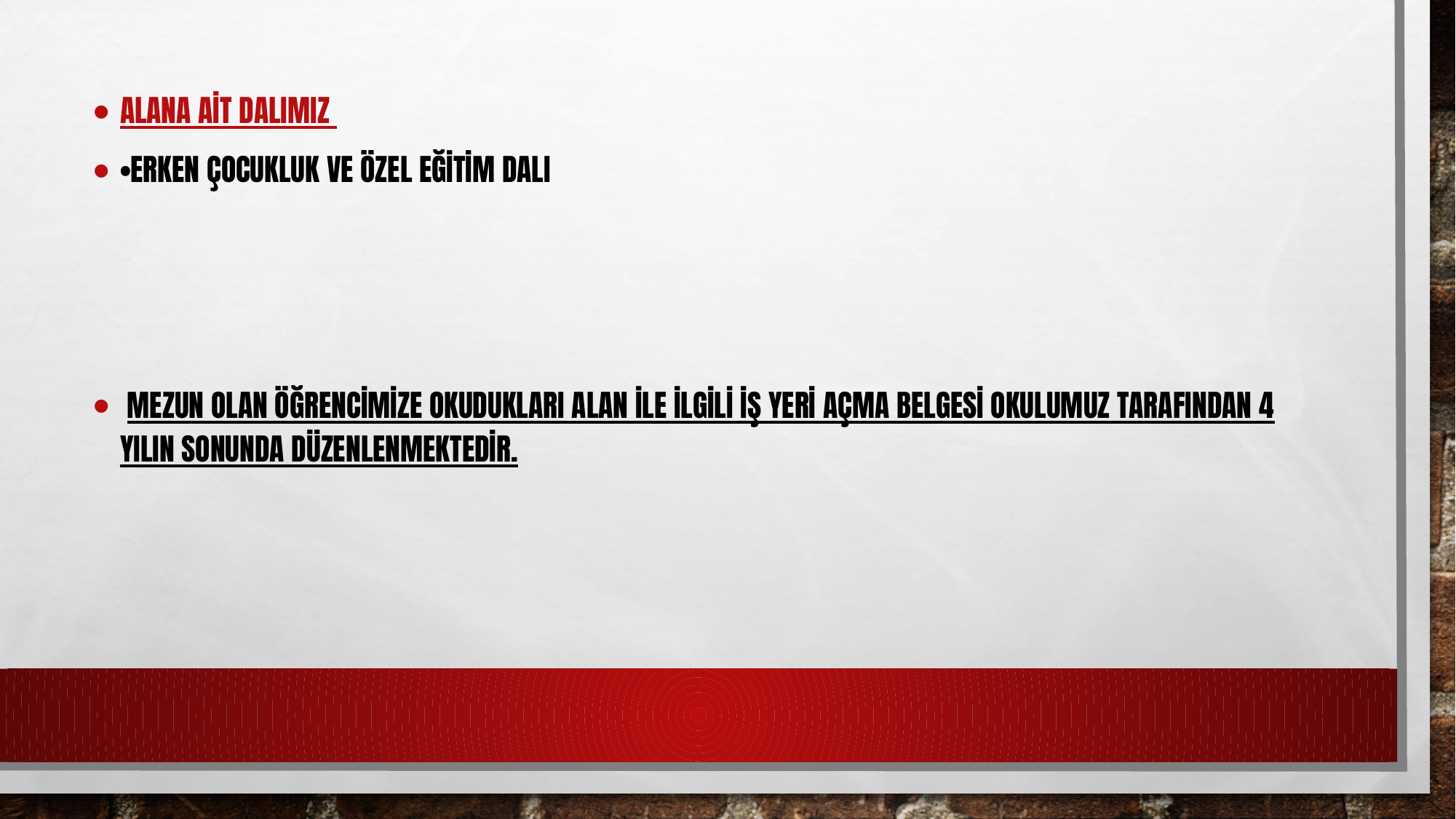

ALANA AİT DALIMIZ
•Erken Çocukluk ve Özel Eğitim Dalı

 MEZUN OLAN ÖĞRENCİMİZE OKUDUKLARI ALAN İLE İLGİLİ İŞ YERİ AÇMA BELGESİ OKULUMUZ TARAFINDAN 4 YILIN SONUNDA DÜZENLENMEKTEDİR.

#